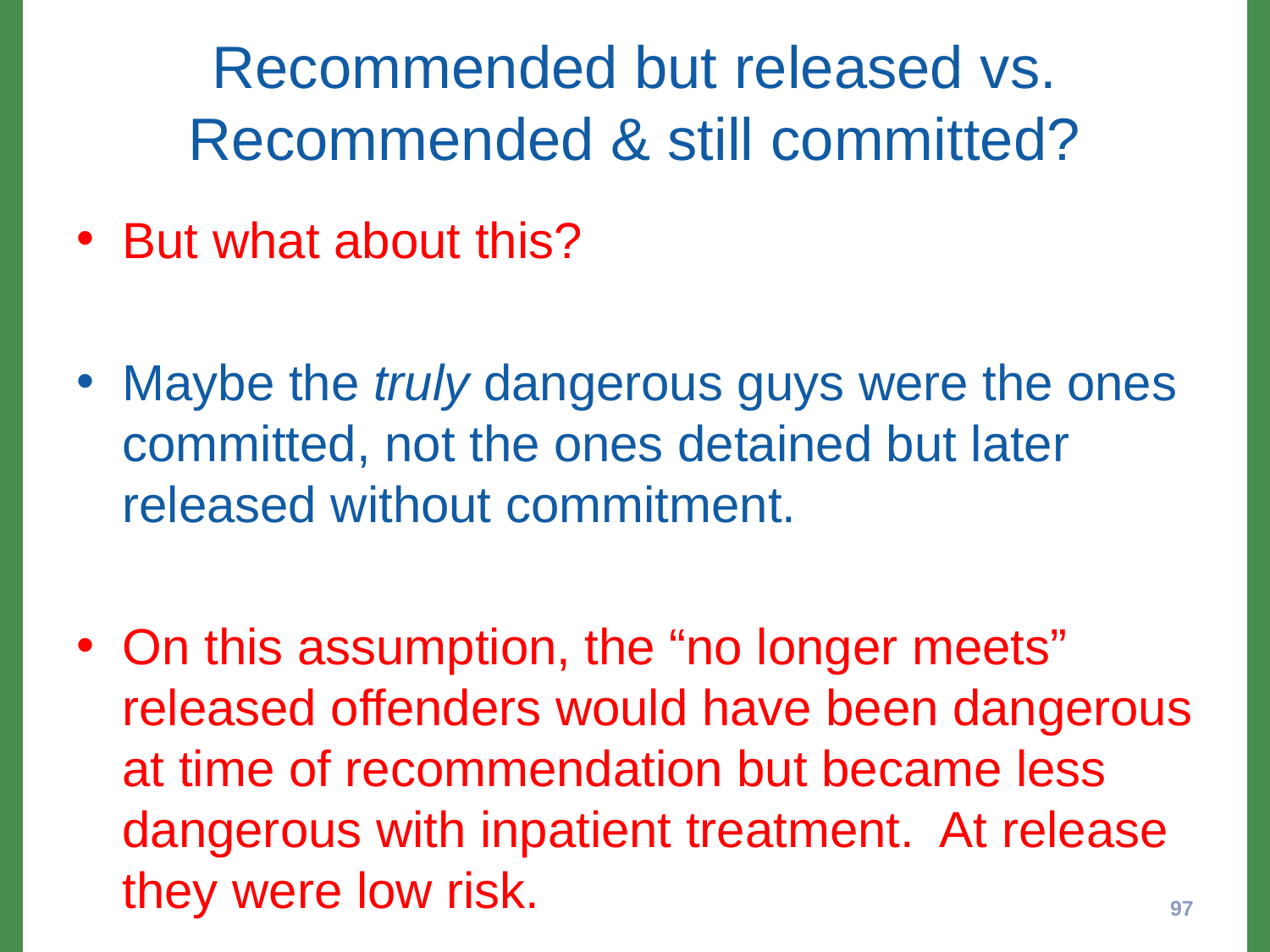

# Recommended but released vs. Recommended & still committed?
But what about this?

Maybe the truly dangerous guys were the ones committed, not the ones detained but later released without commitment.

On this assumption, the “no longer meets” released offenders would have been dangerous at time of recommendation but became less dangerous with inpatient treatment.  At release they were low risk.

97